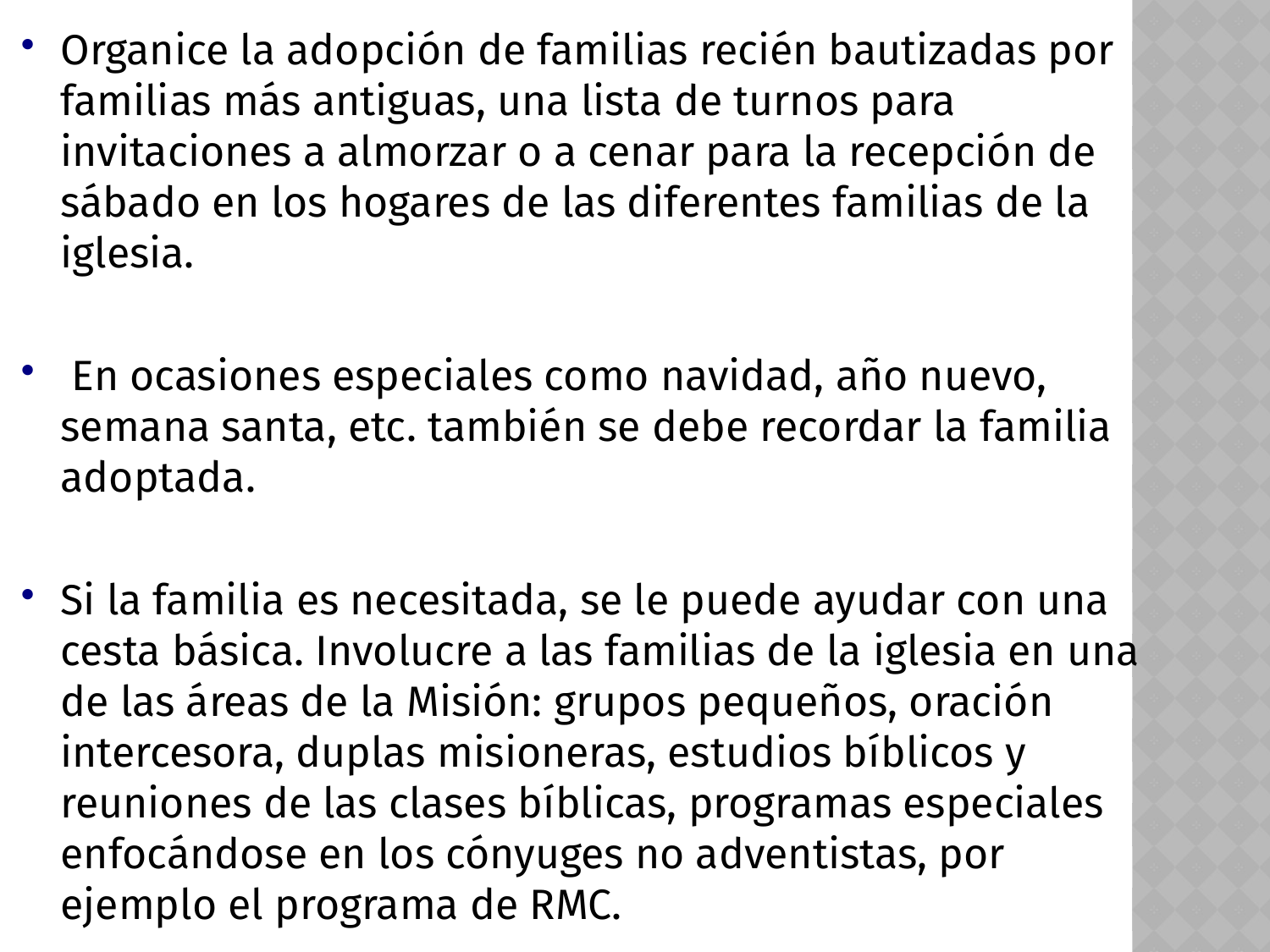

Organice la adopción de familias recién bautizadas por familias más antiguas, una lista de turnos para invitaciones a almorzar o a cenar para la recepción de sábado en los hogares de las diferentes familias de la iglesia.

 En ocasiones especiales como navidad, año nuevo, semana santa, etc. también se debe recordar la familia adoptada.

Si la familia es necesitada, se le puede ayudar con una cesta básica. Involucre a las familias de la iglesia en una de las áreas de la Misión: grupos pequeños, oración intercesora, duplas misioneras, estudios bíblicos y reuniones de las clases bíblicas, programas especiales enfocándose en los cónyuges no adventistas, por ejemplo el programa de RMC.